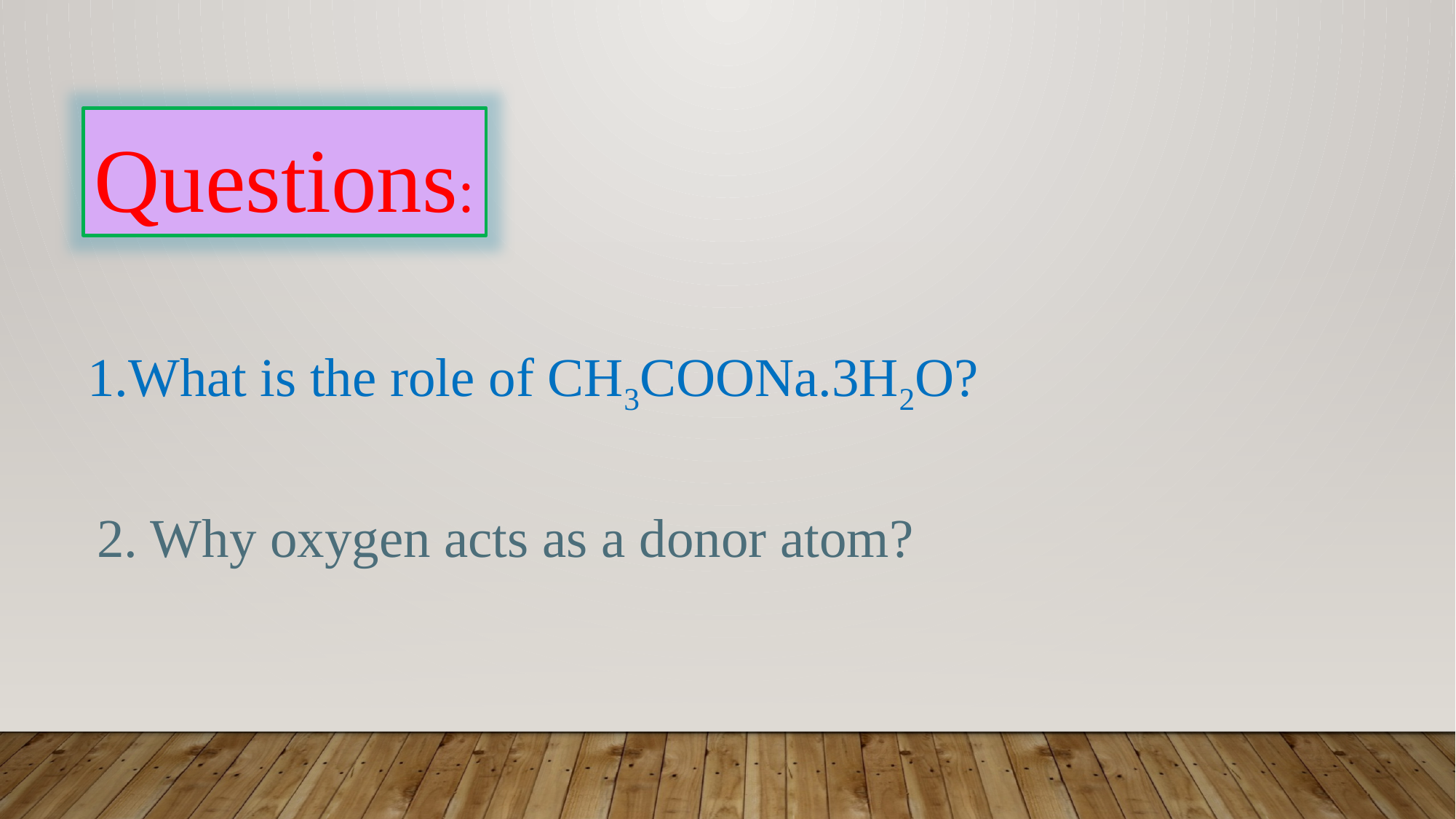

Questions:
What is the role of CH3COONa.3H2O?
2. Why oxygen acts as a donor atom?